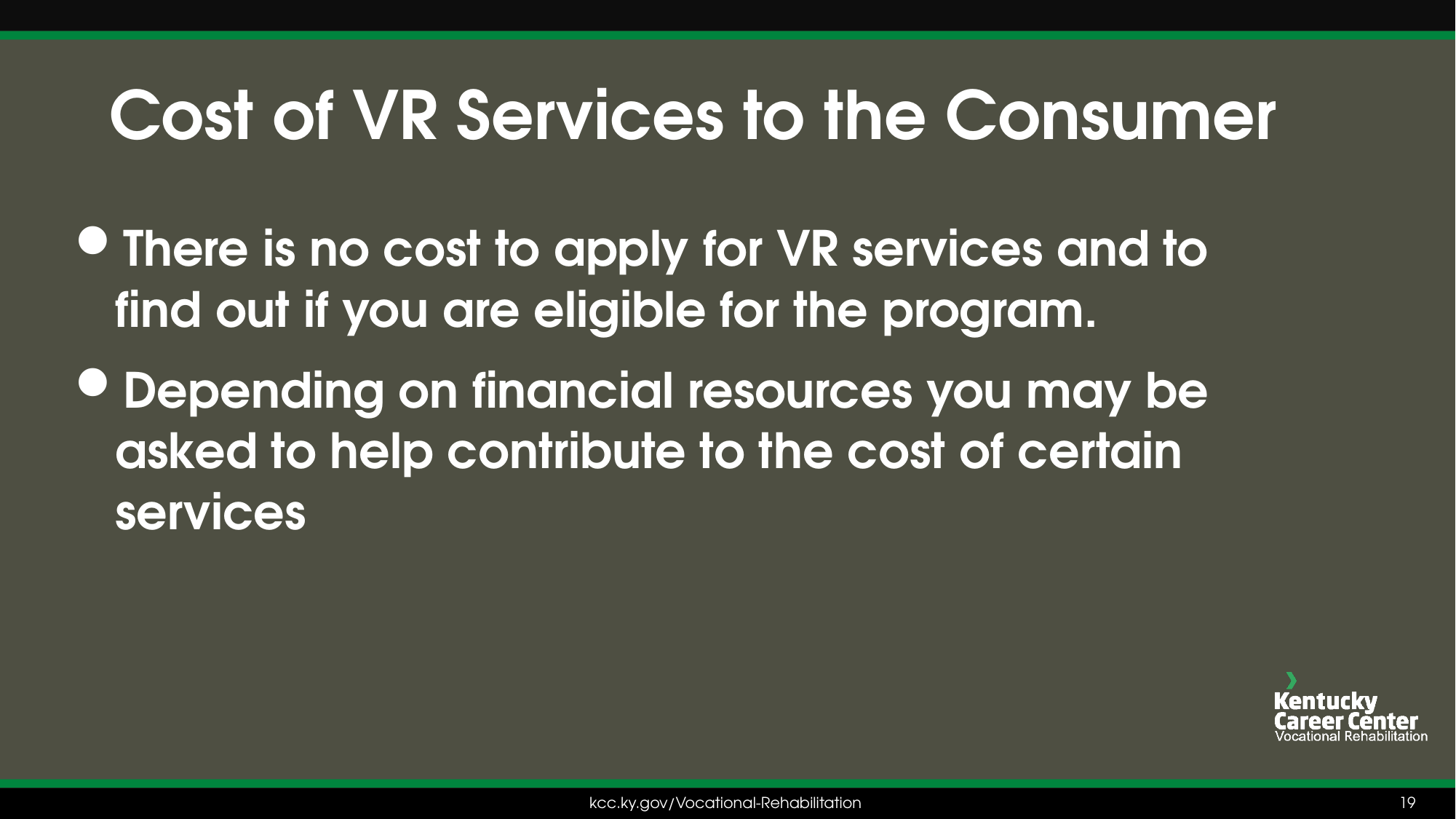

# Cost of VR Services to the Consumer
There is no cost to apply for VR services and to find out if you are eligible for the program.
Depending on financial resources you may be asked to help contribute to the cost of certain services
kcc.ky.gov/Vocational-Rehabilitation
19